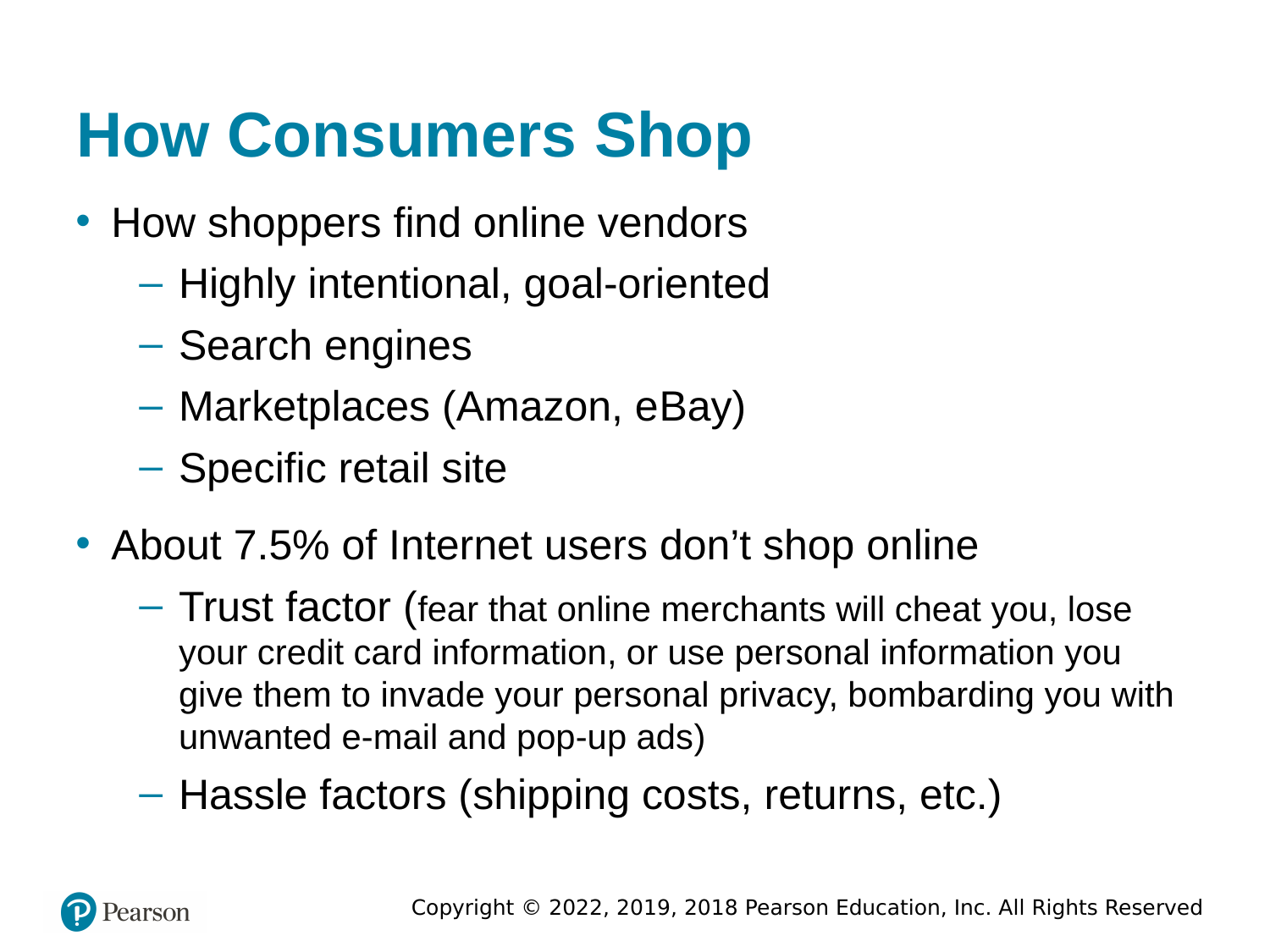

# How Consumers Shop
How shoppers find online vendors
Highly intentional, goal-oriented
Search engines
Marketplaces (Amazon, e Bay)
Specific retail site
About 7.5% of Internet users don’t shop online
Trust factor (fear that online merchants will cheat you, lose your credit card information, or use personal information you give them to invade your personal privacy, bombarding you with unwanted e-mail and pop-up ads)
Hassle factors (shipping costs, returns, etc.)